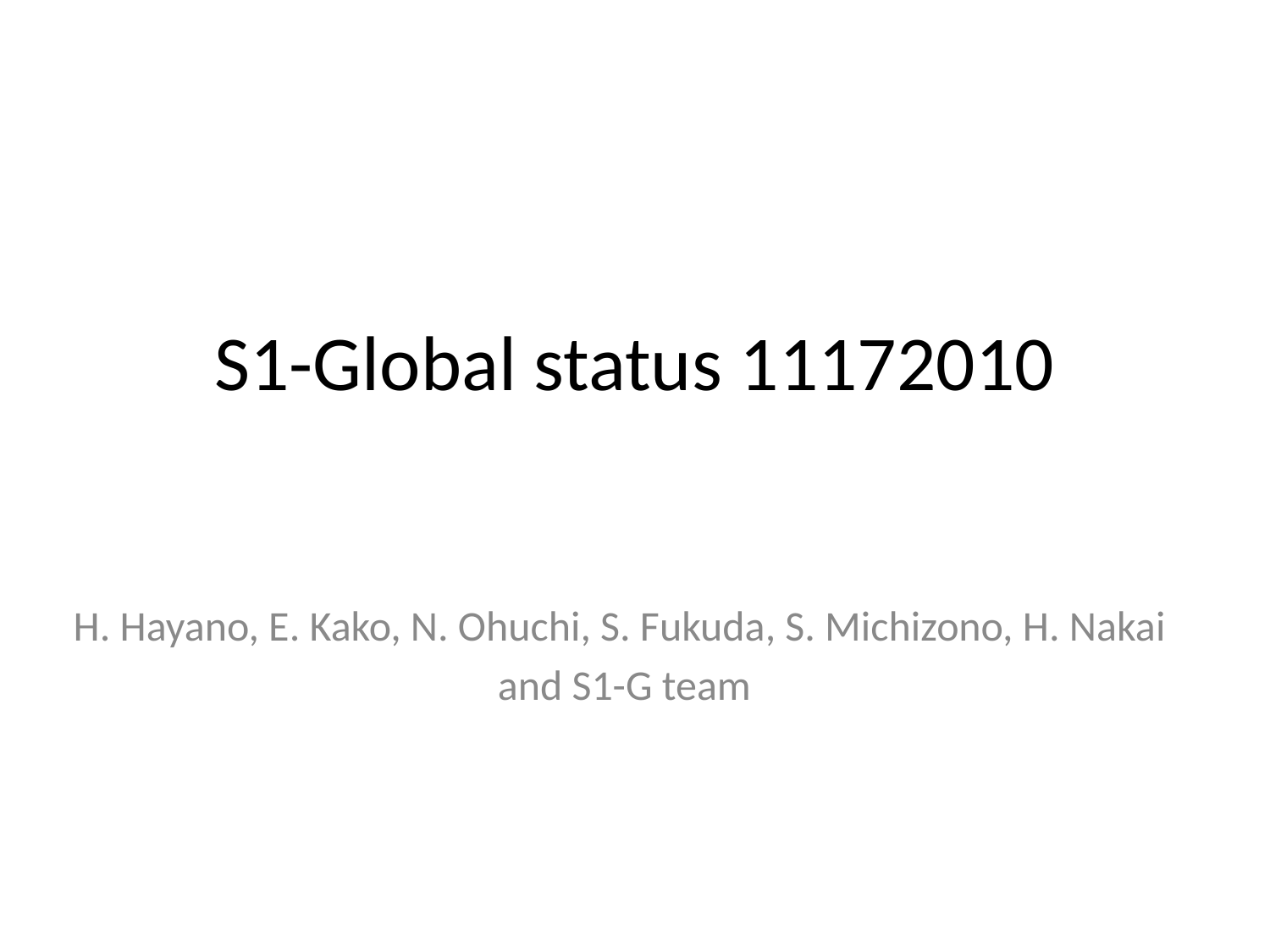

# S1-Global status 11172010
H. Hayano, E. Kako, N. Ohuchi, S. Fukuda, S. Michizono, H. Nakai
and S1-G team